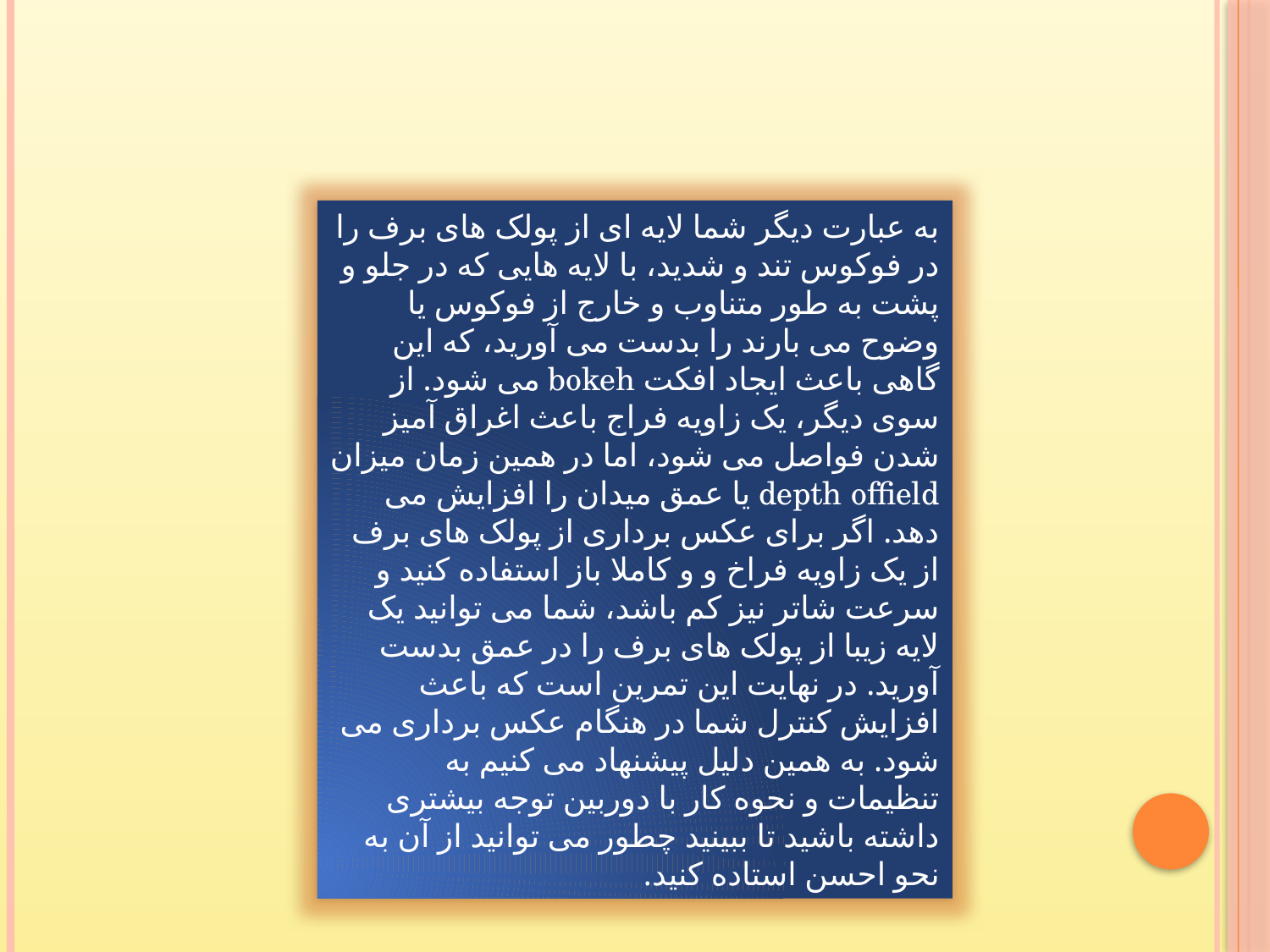

به عبارت دیگر شما لایه ای از پولک های برف را در فوکوس تند و شدید، با لایه هایی که در جلو و پشت به طور متناوب و خارج از فوکوس یا وضوح می بارند را بدست می آورید، که این گاهی باعث ایجاد افکت bokeh می شود. از سوی دیگر، یک زاویه فراج باعث اغراق آمیز شدن فواصل می شود، اما در همین زمان میزان depth offield یا عمق میدان را افزایش می دهد. اگر برای عکس برداری از پولک های برف از یک زاویه فراخ و و کاملا باز استفاده کنید و سرعت شاتر نیز کم باشد، شما می توانید یک لایه زیبا از پولک های برف را در عمق بدست آورید. در نهایت این تمرین است که باعث افزایش کنترل شما در هنگام عکس برداری می شود. به همین دلیل پیشنهاد می کنیم به تنظیمات و نحوه کار با دوربین توجه بیشتری داشته باشید تا ببینید چطور می توانید از آن به نحو احسن استاده کنید.